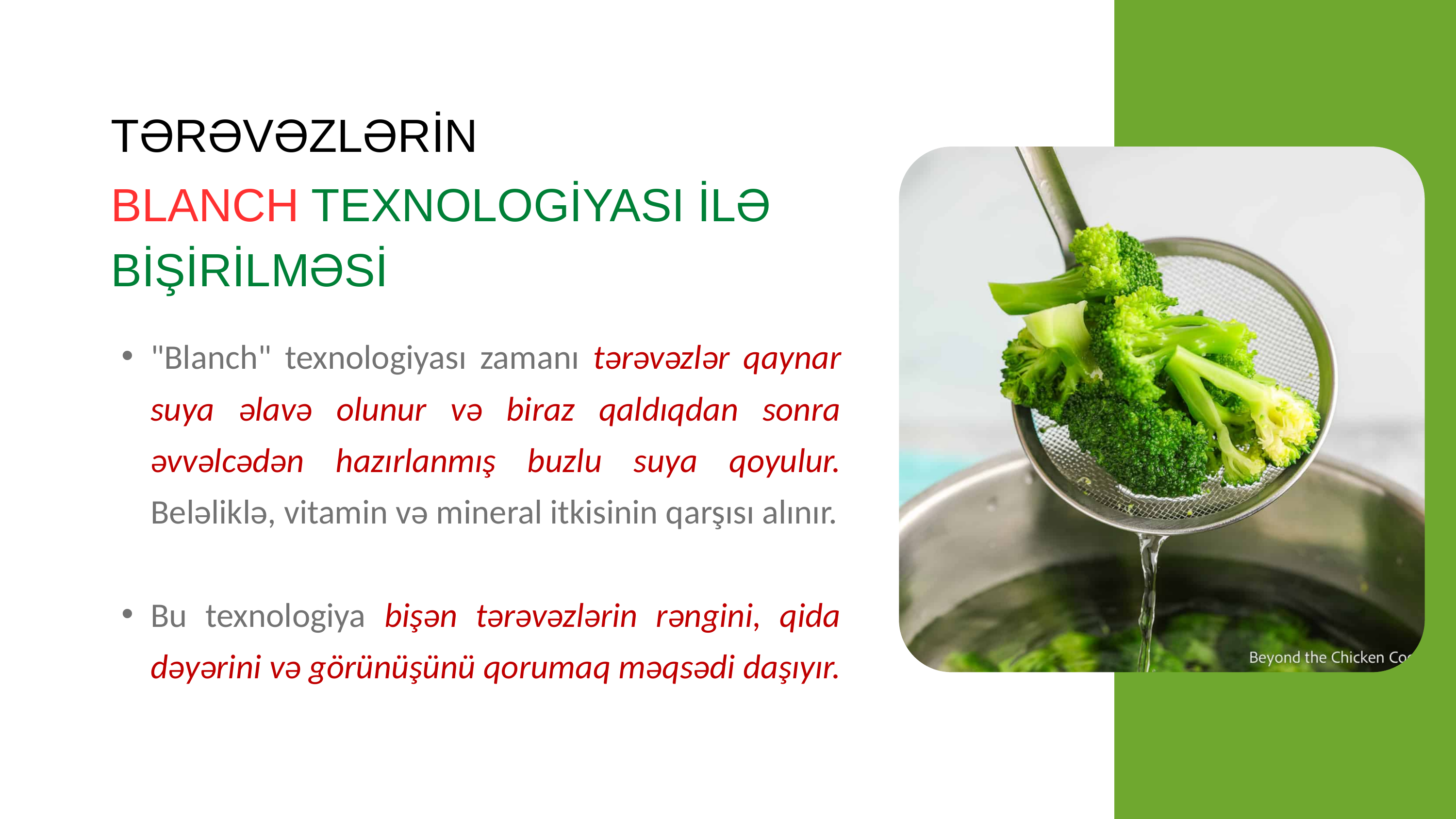

TƏRƏVƏZLƏRİN

BLANCH TEXNOLOGİYASI İLƏ BİŞİRİLMƏSİ
"Blanch" texnologiyası zamanı tərəvəzlər qaynar suya əlavə olunur və biraz qaldıqdan sonra əvvəlcədən hazırlanmış buzlu suya qoyulur. Beləliklə, vitamin və mineral itkisinin qarşısı alınır.

Bu texnologiya bişən tərəvəzlərin rəngini, qida dəyərini və görünüşünü qorumaq məqsədi daşıyır.